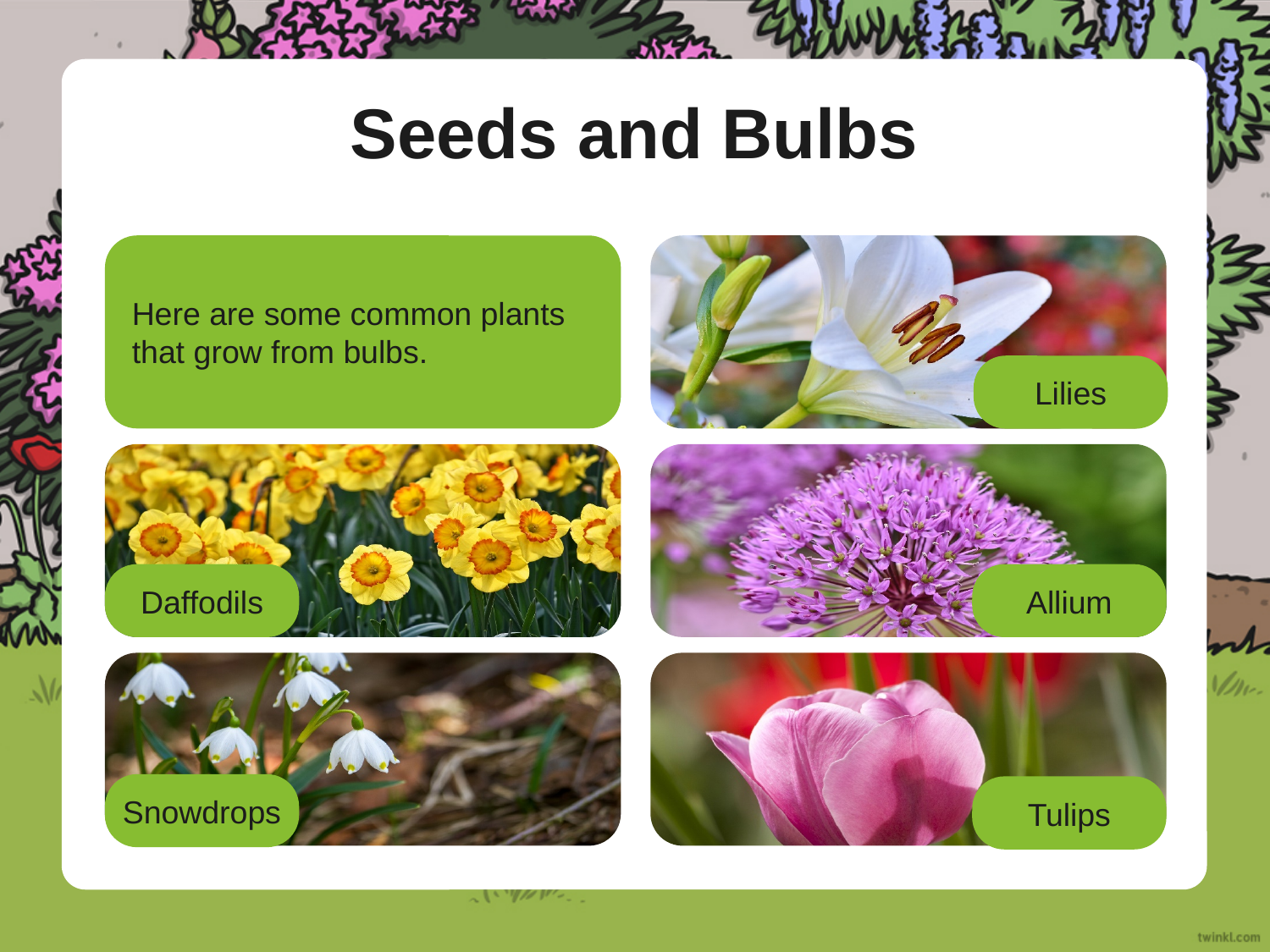

# Seeds and Bulbs

Lilies

Here are some common plants that grow from bulbs.

Allium

Daffodils

Tulips

Snowdrops